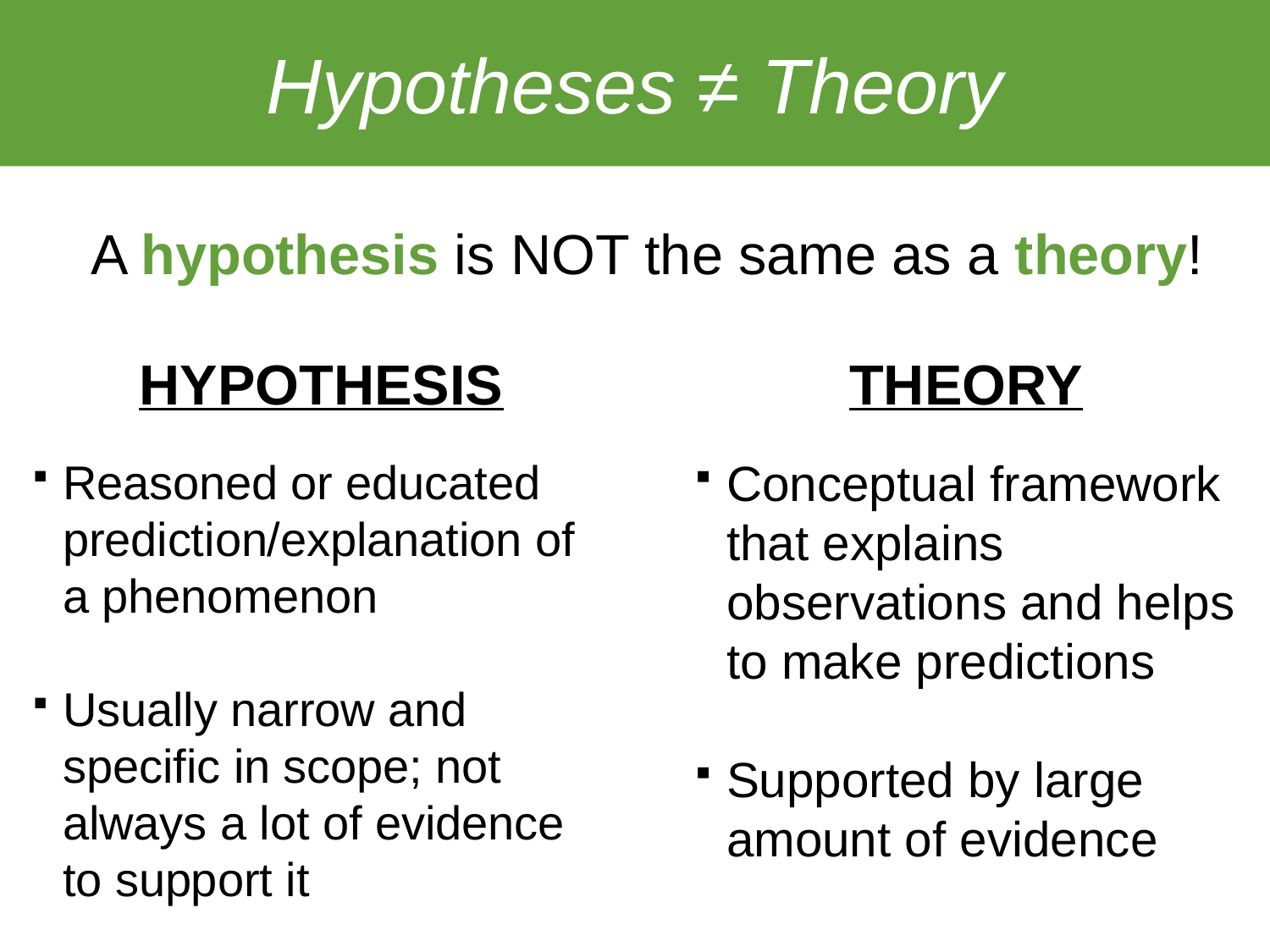

# Hypotheses ≠ Theory
A hypothesis is NOT the same as a theory!
HYPOTHESIS
THEORY
Reasoned or educated prediction/explanation of a phenomenon

Usually narrow and specific in scope; not always a lot of evidence to support it
Conceptual framework that explains observations and helps to make predictions

Supported by large amount of evidence